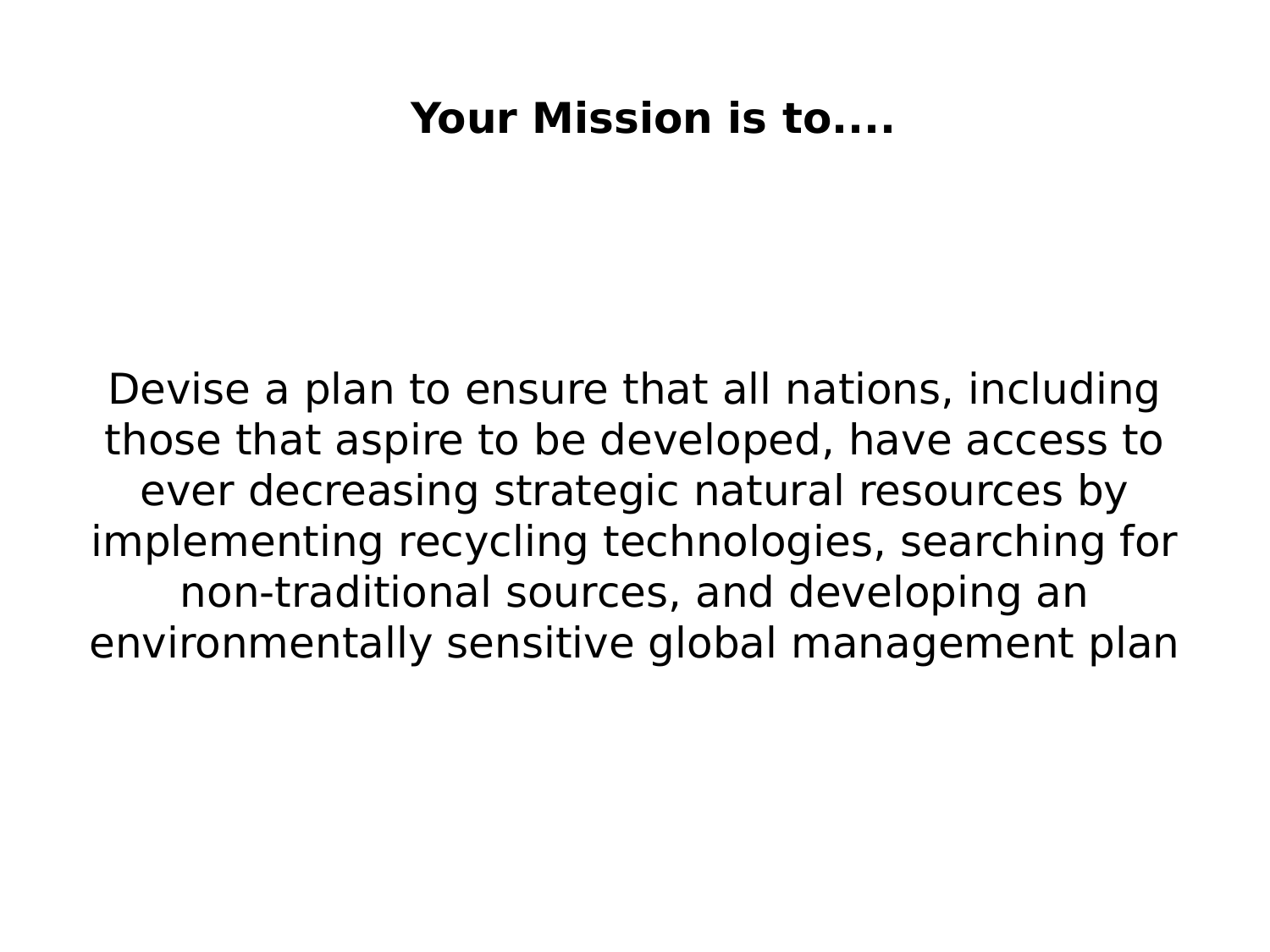

Your Mission is to....
# Devise a plan to ensure that all nations, including those that aspire to be developed, have access to ever decreasing strategic natural resources by implementing recycling technologies, searching for non-traditional sources, and developing an environmentally sensitive global management plan